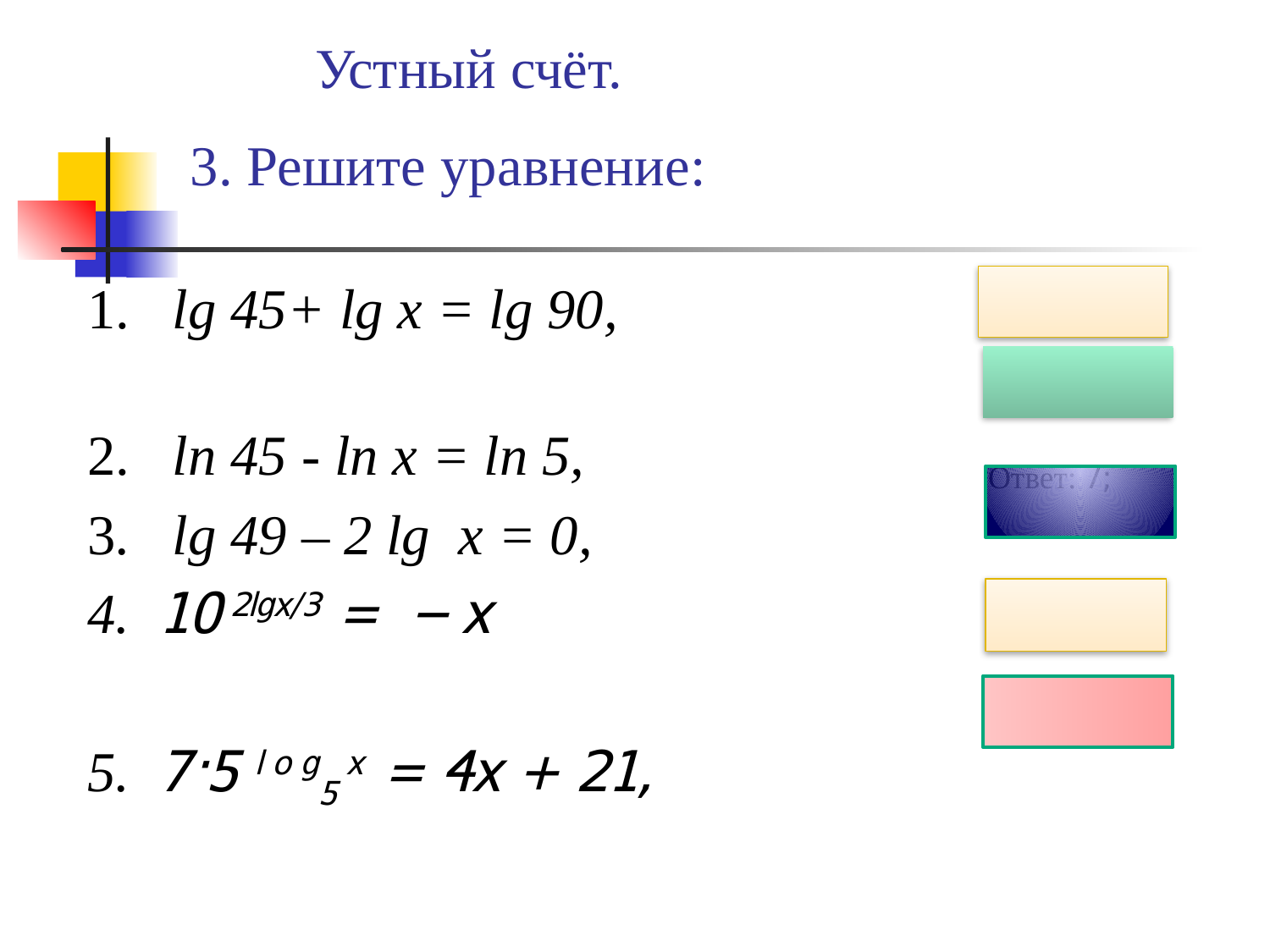

Устный счёт.
# 3. Решите уравнение:
1.   lg 45+ lg x = lg 90,
2.   ln 45 - ln x = ln 5,
3.   lg 49 – 2 lg  x = 0,
4.  10 2lgx/3 =  – x

5.  7·5 l o g5 x  = 4x + 21,

Ответ:
2;

Ответ: 9;
Ответ: 7;

Ответ:

нет решений;

Ответ: 7;